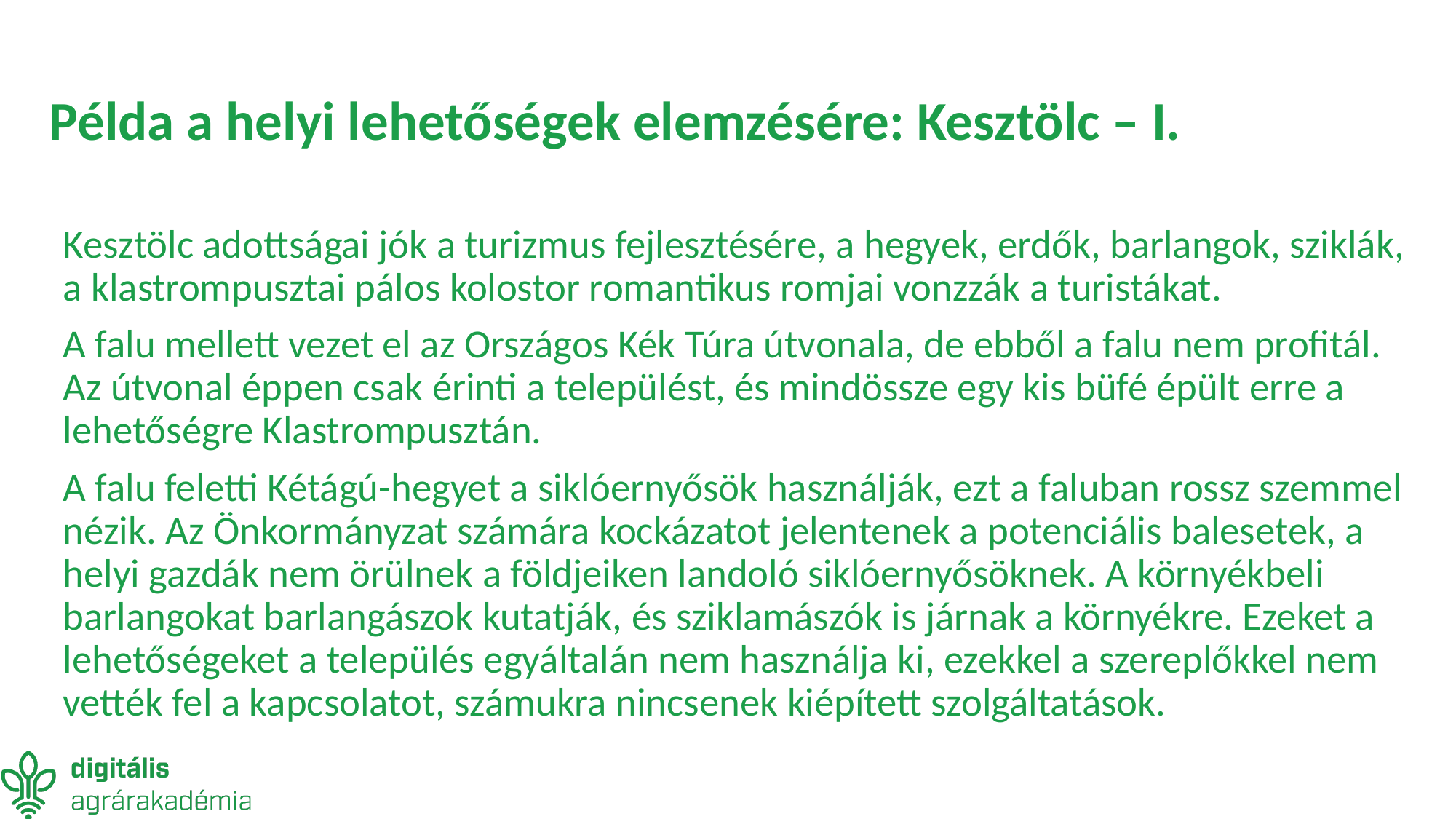

# Példa a helyi lehetőségek elemzésére: Kesztölc – I.
Kesztölc adottságai jók a turizmus fejlesztésére, a hegyek, erdők, barlangok, sziklák, a klastrompusztai pálos kolostor romantikus romjai vonzzák a turistákat.
A falu mellett vezet el az Országos Kék Túra útvonala, de ebből a falu nem profitál. Az útvonal éppen csak érinti a települést, és mindössze egy kis büfé épült erre a lehetőségre Klastrompusztán.
A falu feletti Kétágú-hegyet a siklóernyősök használják, ezt a faluban rossz szemmel nézik. Az Önkormányzat számára kockázatot jelentenek a potenciális balesetek, a helyi gazdák nem örülnek a földjeiken landoló siklóernyősöknek. A környékbeli barlangokat barlangászok kutatják, és sziklamászók is járnak a környékre. Ezeket a lehetőségeket a település egyáltalán nem használja ki, ezekkel a szereplőkkel nem vették fel a kapcsolatot, számukra nincsenek kiépített szolgáltatások.